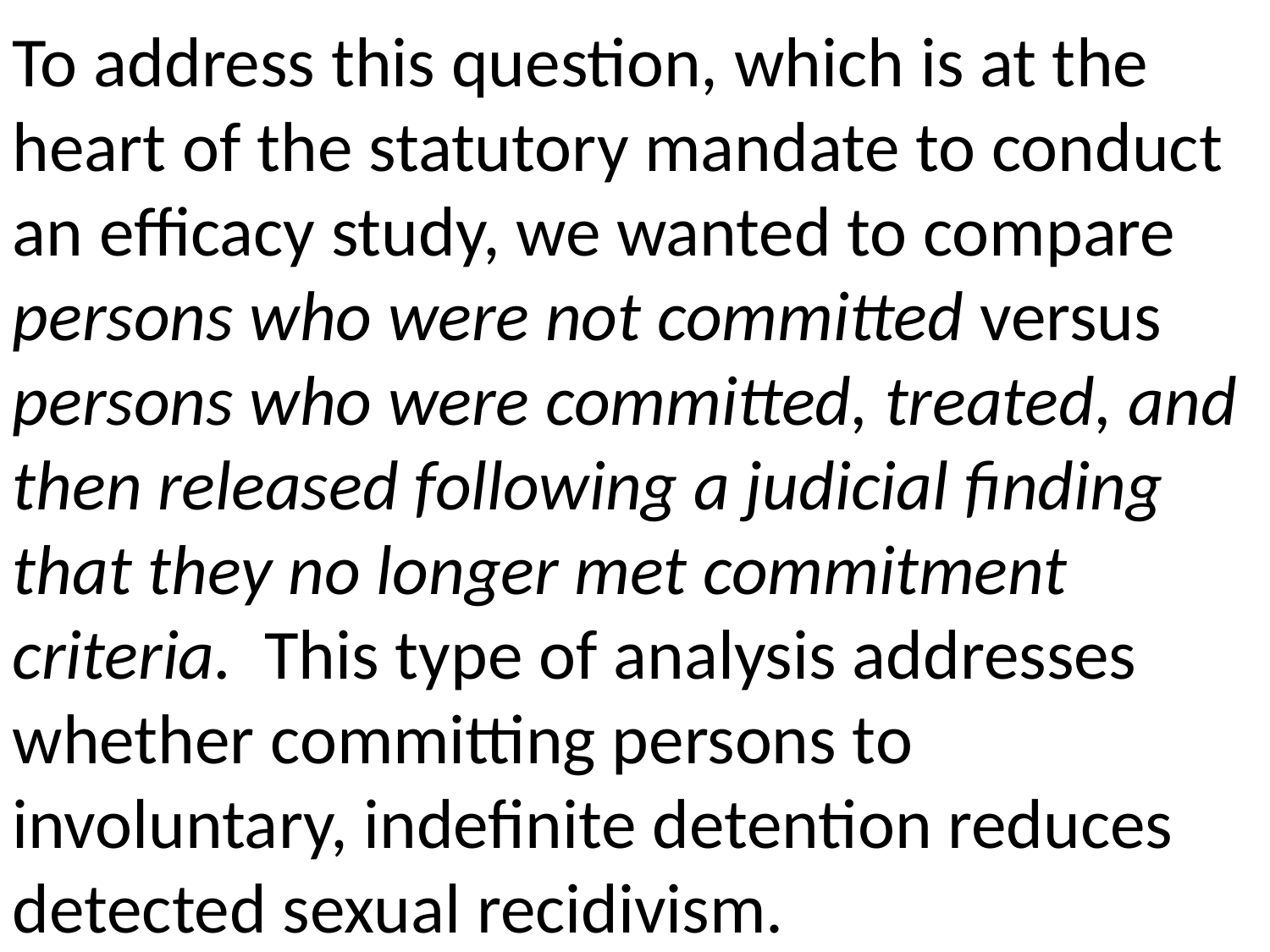

To address this question, which is at the heart of the statutory mandate to conduct an efficacy study, we wanted to compare persons who were not committed versus persons who were committed, treated, and then released following a judicial finding that they no longer met commitment criteria.  This type of analysis addresses whether committing persons to involuntary, indefinite detention reduces detected sexual recidivism.